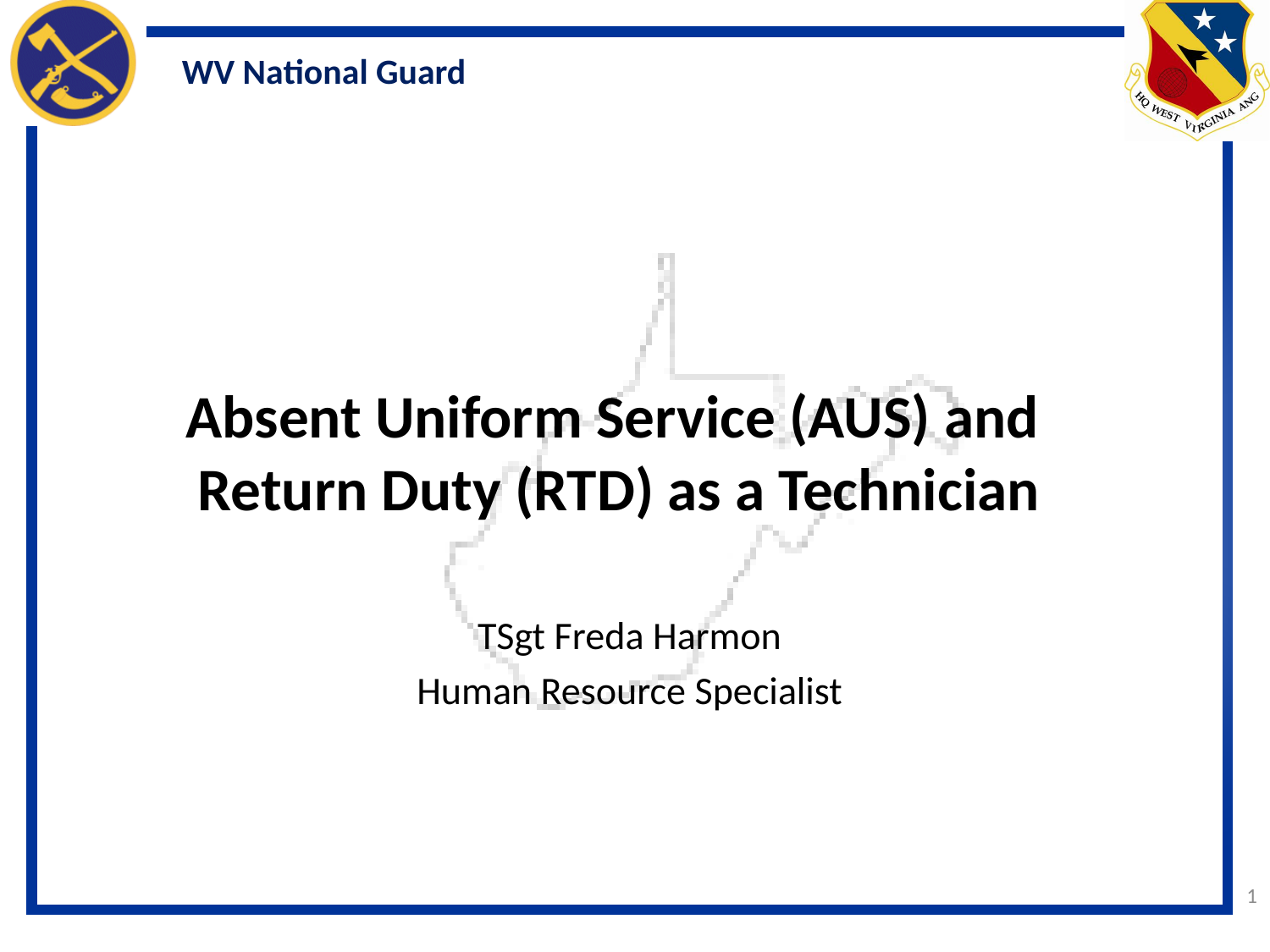

WV National Guard
Absent Uniform Service (AUS) and
Return Duty (RTD) as a Technician

TSgt Freda Harmon
Human Resource Specialist
1